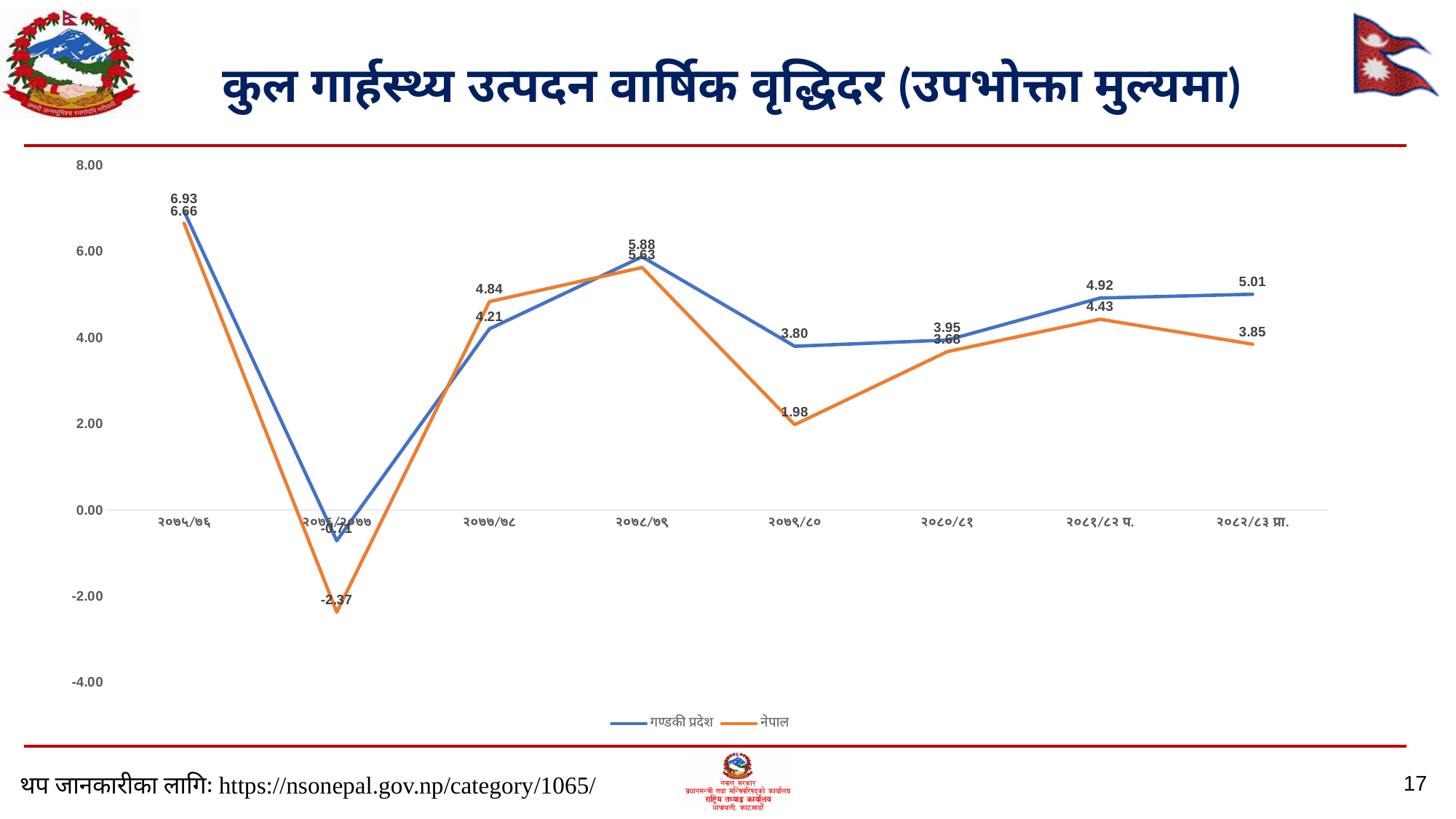

# कुल गार्हस्थ्य उत्पदन वार्षिक वृद्धिदर (उपभोक्ता मुल्यमा)

### Chart

| Category | गण्डकी प्रदेश | नेपाल |
|---|---|---|
| २०७५/७६ | 6.933790776208371 | 6.657055422011915 |
| २०७६/२०७७ | -0.711967921761536 | -2.3696206210215176 |
| २०७७/७८ | 4.205944946827889 | 4.838164074087303 |
| २०७८/७९ | 5.880220860941954 | 5.631260793271831 |
| २०७९/८० | 3.80339927226776 | 1.9825862754419887 |
| २०८०/८१ | 3.946825245088559 | 3.677874791053859 |
| २०८१/८२ प. | 4.921031624659533 | 4.430732004968352 |
| २०८२/८३ प्रा. | 5.010524179920806 | 3.8512391812817848 |
थप जानकारीका लागिः https://nsonepal.gov.np/category/1065/
17